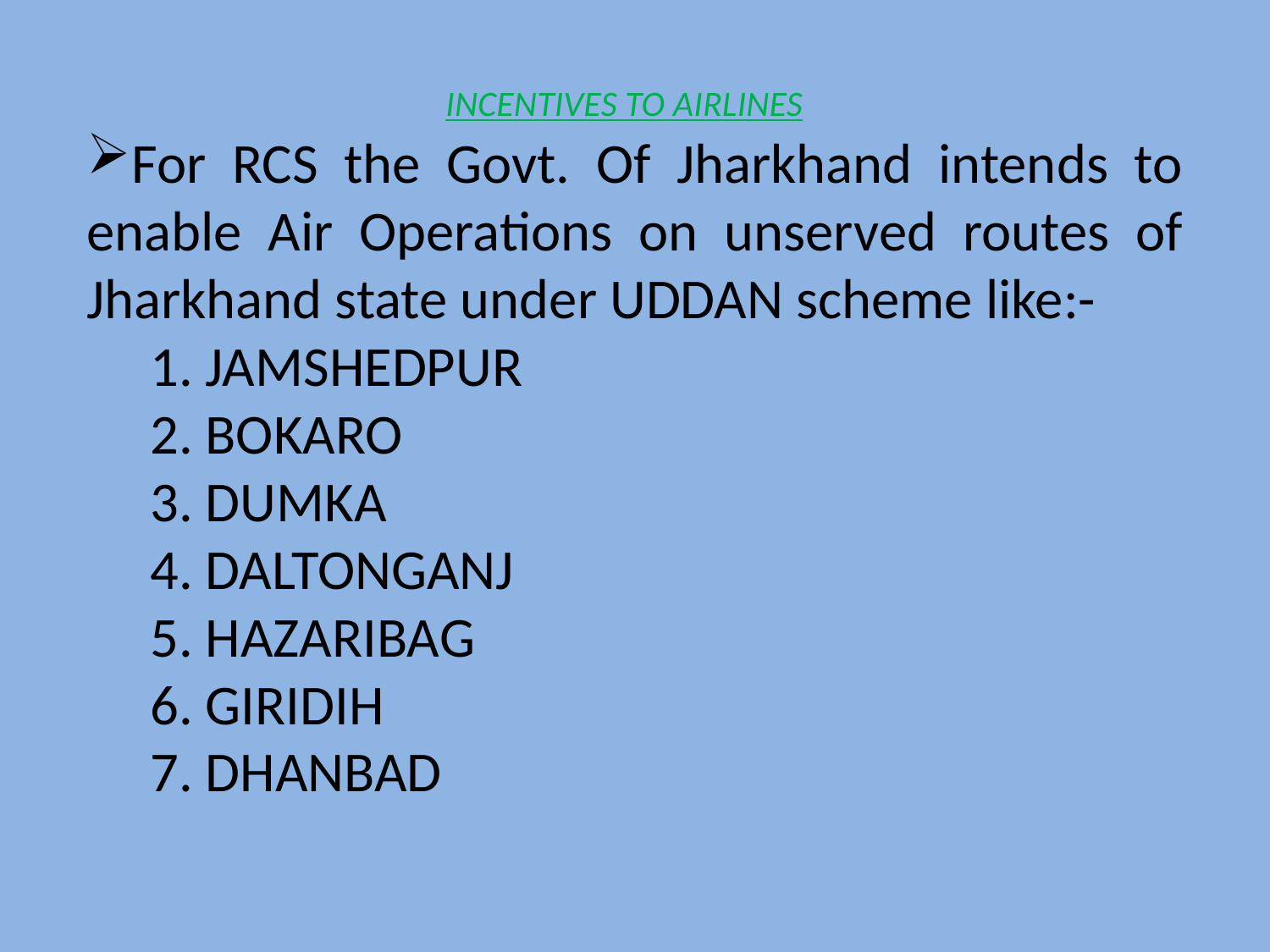

# INCENTIVES TO AIRLINES
For RCS the Govt. Of Jharkhand intends to enable Air Operations on unserved routes of Jharkhand state under UDDAN scheme like:-
1. JAMSHEDPUR
2. BOKARO
3. DUMKA
4. DALTONGANJ
5. HAZARIBAG
6. GIRIDIH
7. DHANBAD